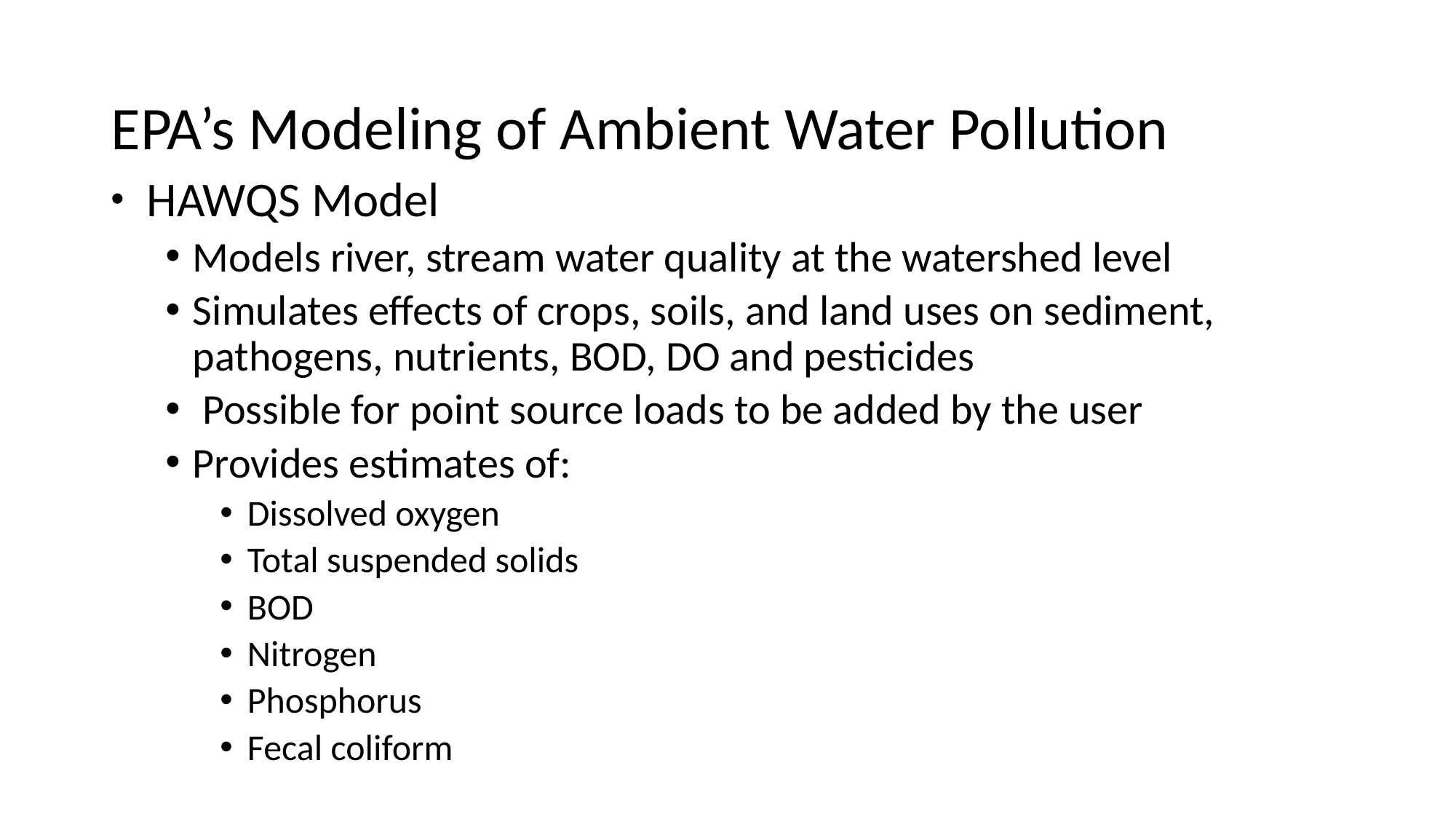

EPA’s Modeling of Ambient Water Pollution
 HAWQS Model
Models river, stream water quality at the watershed level
Simulates effects of crops, soils, and land uses on sediment, pathogens, nutrients, BOD, DO and pesticides
 Possible for point source loads to be added by the user
Provides estimates of:
Dissolved oxygen
Total suspended solids
BOD
Nitrogen
Phosphorus
Fecal coliform